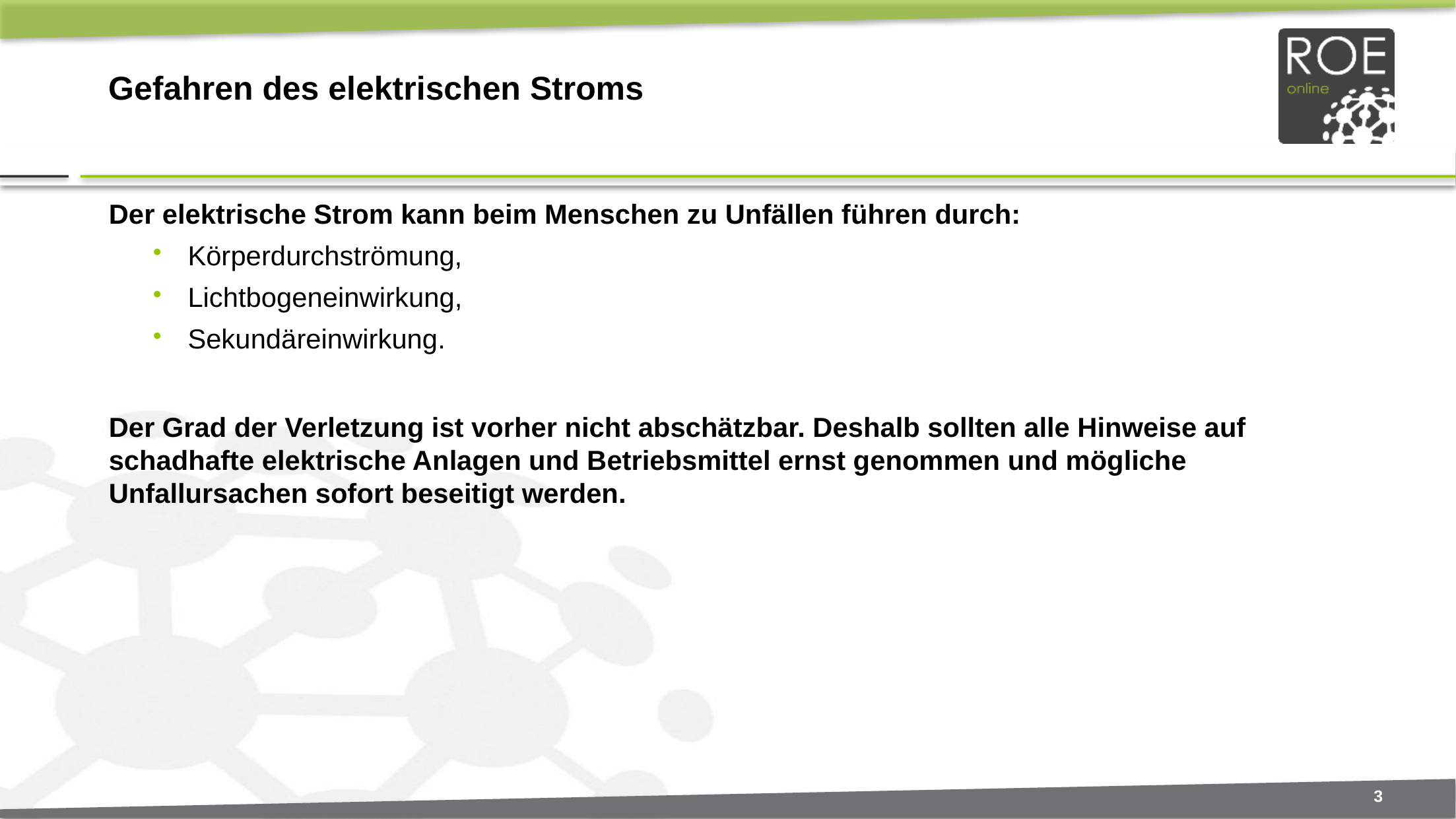

# Gefahren des elektrischen Stroms
Der elektrische Strom kann beim Menschen zu Unfällen führen durch:
Körperdurchströmung,
Lichtbogeneinwirkung,
Sekundäreinwirkung.

Der Grad der Verletzung ist vorher nicht abschätzbar. Deshalb sollten alle Hinweise auf schadhafte elektrische Anlagen und Betriebsmittel ernst genommen und mögliche Unfallursachen sofort beseitigt werden.

3